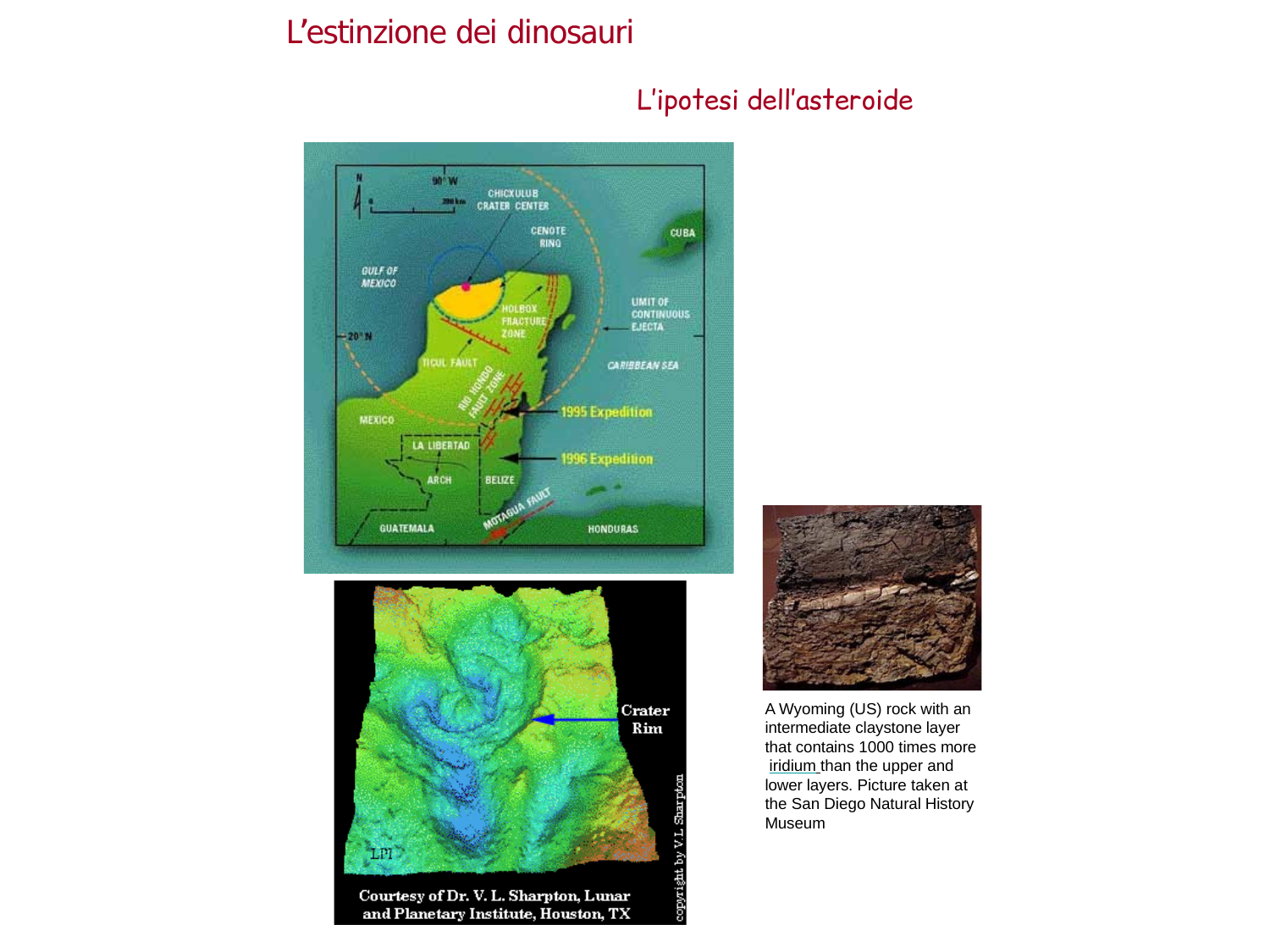

# L’estinzione dei dinosauri
L’ipotesi dell’asteroide

A Wyoming (US) rock with an  intermediate claystone layer  that contains 1000 times more  iridium than the upper and  lower layers. Picture taken at  the San Diego Natural History  Museum